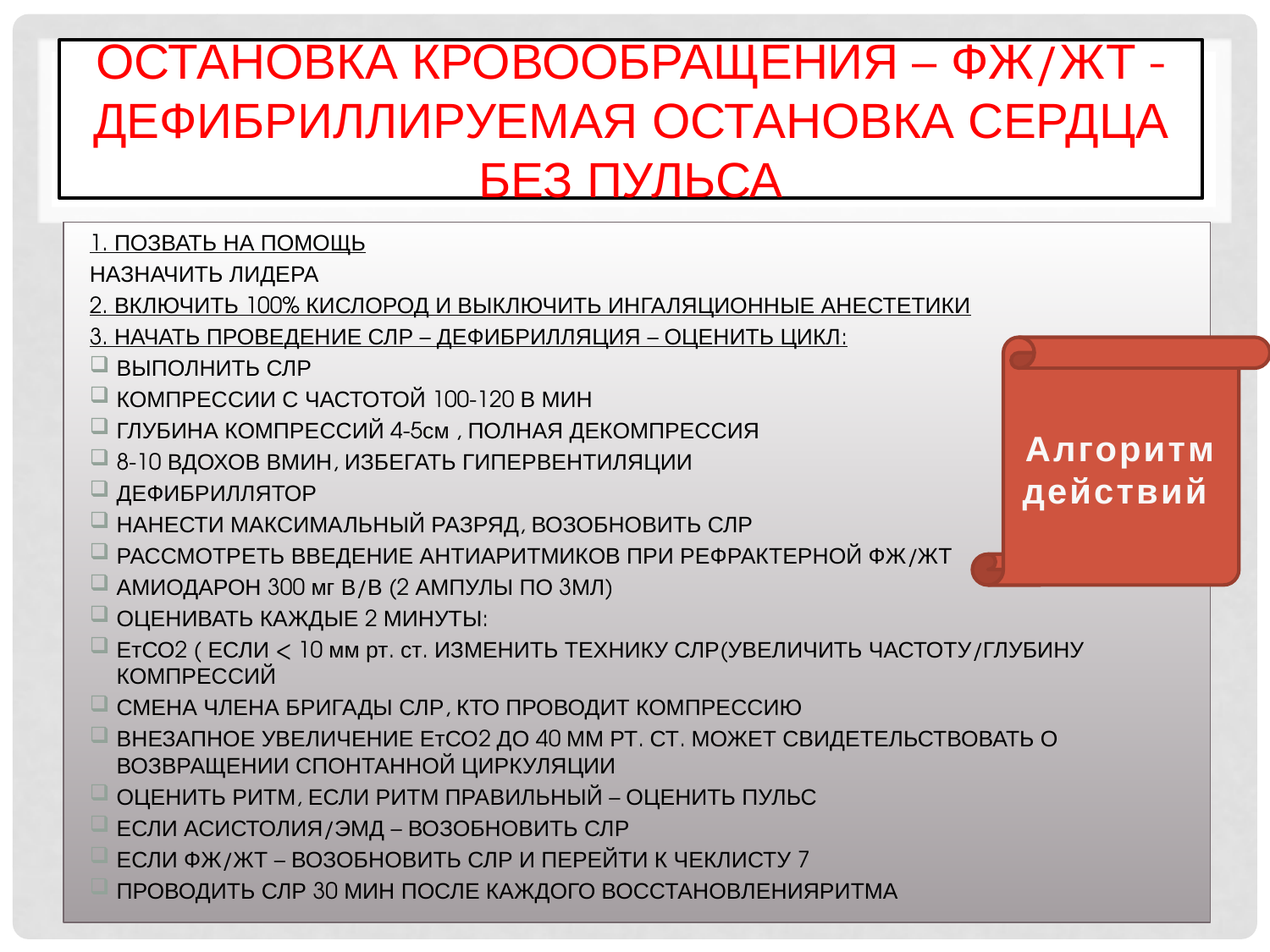

# ОСТАНОВКА КРОВООБРАЩЕНИЯ – ФЖ/ЖТ - дефибриллируемая остановка сердца без пульса
1. ПОЗВАТЬ НА ПОМОЩЬ
НАЗНАЧИТЬ ЛИДЕРА
2. ВКЛЮЧИТЬ 100% КИСЛОРОД И ВЫКЛЮЧИТЬ ИНГАЛЯЦИОННЫЕ АНЕСТЕТИКИ
3. НАЧАТЬ ПРОВЕДЕНИЕ СЛР – ДЕФИБРИЛЛЯЦИЯ – ОЦЕНИТЬ ЦИКЛ:
ВЫПОЛНИТЬ СЛР
КОМПРЕССИИ С ЧАСТОТОЙ 100-120 В МИН
ГЛУБИНА КОМПРЕССИЙ 4-5см , ПОЛНАЯ ДЕКОМПРЕССИЯ
8-10 ВДОХОВ ВМИН, ИЗБЕГАТЬ ГИПЕРВЕНТИЛЯЦИИ
ДЕФИБРИЛЛЯТОР
НАНЕСТИ МАКСИМАЛЬНЫЙ РАЗРЯД, ВОЗОБНОВИТЬ СЛР
РАССМОТРЕТЬ ВВЕДЕНИЕ АНТИАРИТМИКОВ ПРИ РЕФРАКТЕРНОЙ ФЖ/ЖТ
АМИОДАРОН 300 мг В/В (2 АМПУЛЫ ПО 3МЛ)
ОЦЕНИВАТЬ КАЖДЫЕ 2 МИНУТЫ:
ЕтСО2 ( ЕСЛИ < 10 мм рт. ст. ИЗМЕНИТЬ ТЕХНИКУ СЛР(УВЕЛИЧИТЬ ЧАСТОТУ/ГЛУБИНУ КОМПРЕССИЙ
СМЕНА ЧЛЕНА БРИГАДЫ СЛР, КТО ПРОВОДИТ КОМПРЕССИЮ
ВНЕЗАПНОЕ УВЕЛИЧЕНИЕ ЕтСО2 ДО 40 ММ РТ. СТ. МОЖЕТ СВИДЕТЕЛЬСТВОВАТЬ О ВОЗВРАЩЕНИИ СПОНТАННОЙ ЦИРКУЛЯЦИИ
ОЦЕНИТЬ РИТМ, ЕСЛИ РИТМ ПРАВИЛЬНЫЙ – ОЦЕНИТЬ ПУЛЬС
ЕСЛИ АСИСТОЛИЯ/ЭМД – ВОЗОБНОВИТЬ СЛР
ЕСЛИ ФЖ/ЖТ – ВОЗОБНОВИТЬ СЛР И ПЕРЕЙТИ К ЧЕКЛИСТУ 7
ПРОВОДИТЬ СЛР 30 МИН ПОСЛЕ КАЖДОГО ВОССТАНОВЛЕНИЯРИТМА

Алгоритм действий